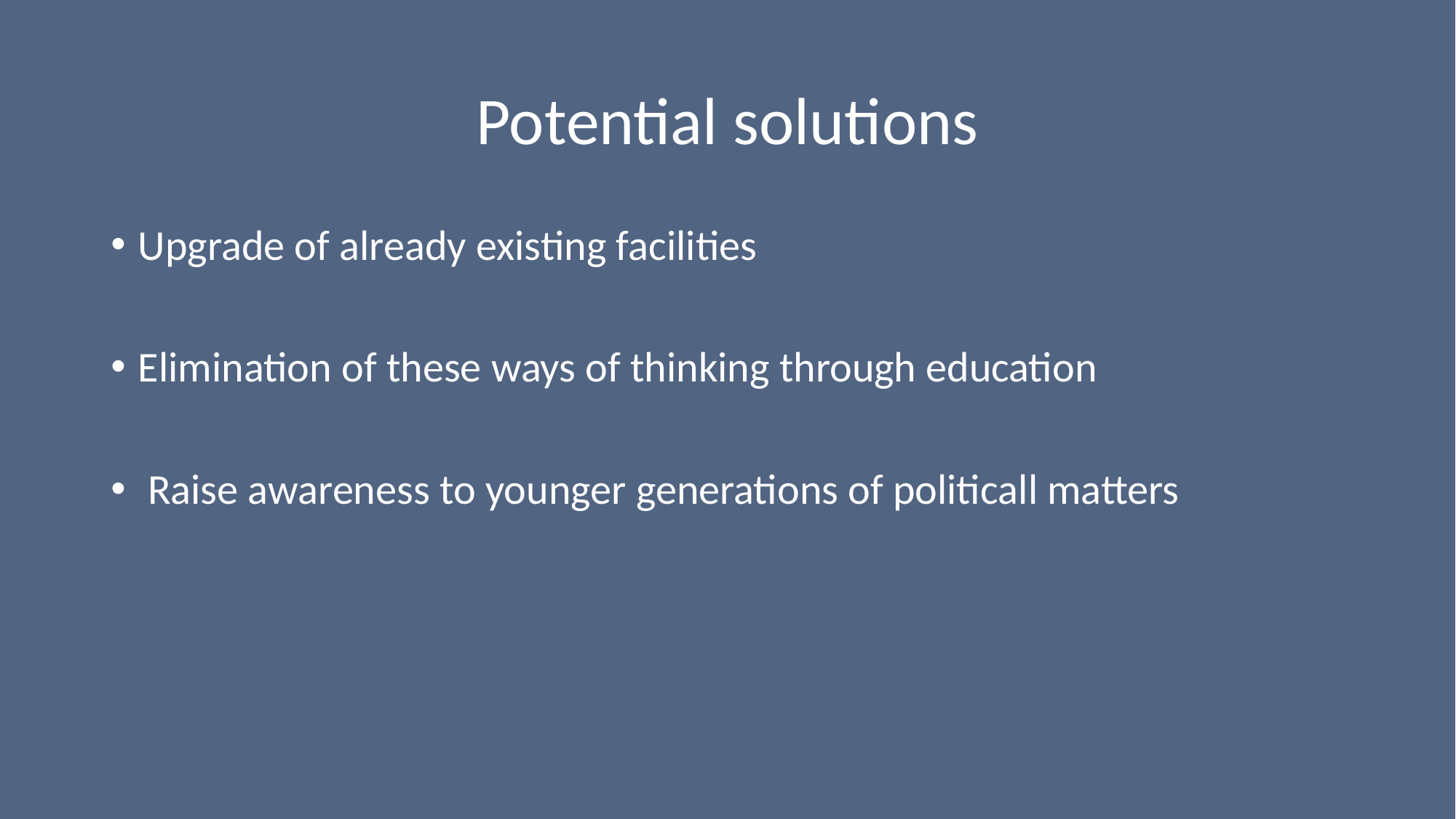

# Potential solutions
Upgrade of already existing facilities

Elimination of these ways of thinking through education

 Raise awareness to younger generations of politicall matters